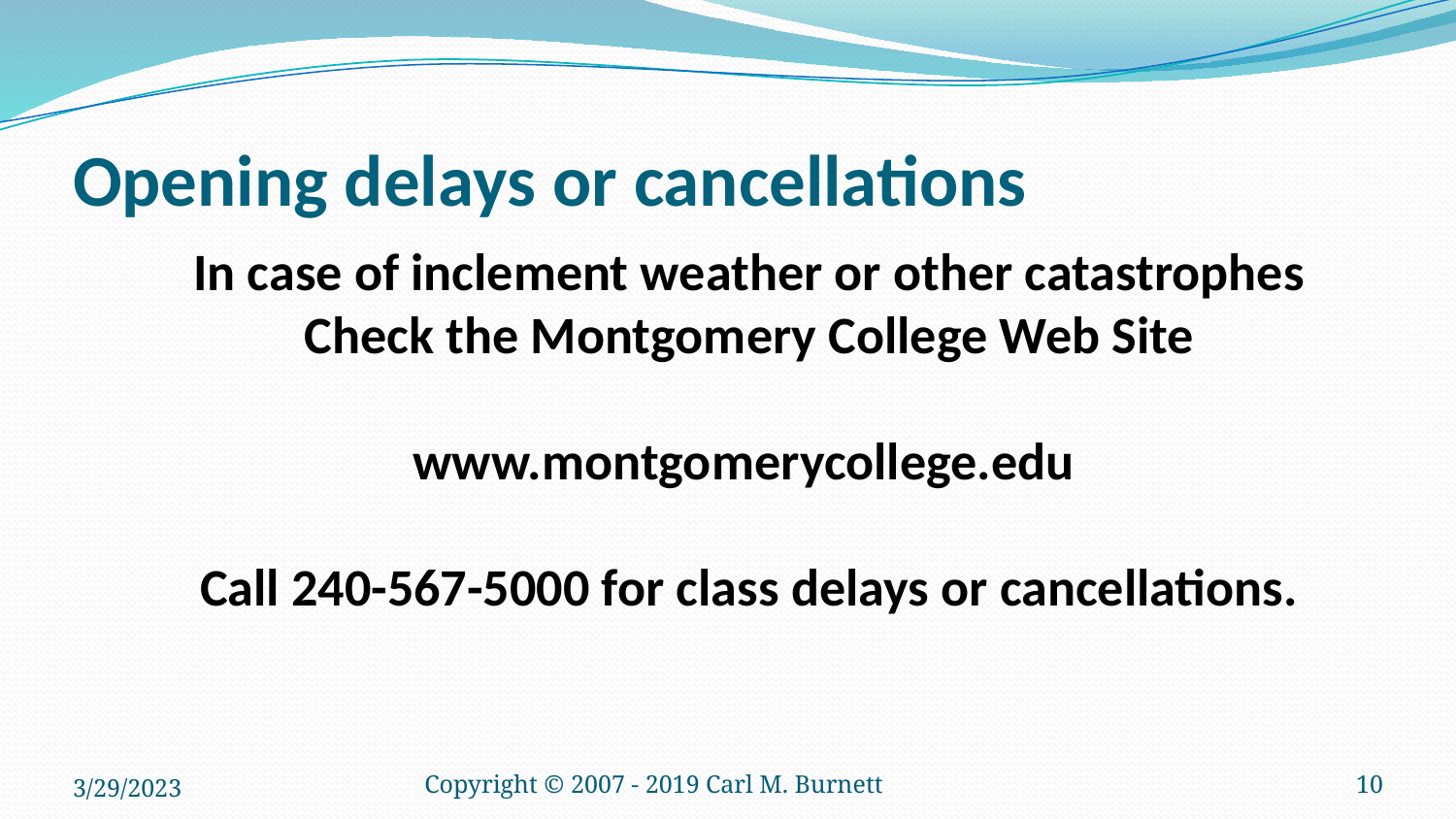

# Opening delays or cancellations
	In case of inclement weather or other catastrophes
Check the Montgomery College Web Site
www.montgomerycollege.edu
Call 240-567-5000 for class delays or cancellations.
3/29/2023
Copyright © 2007 - 2019 Carl M. Burnett
10